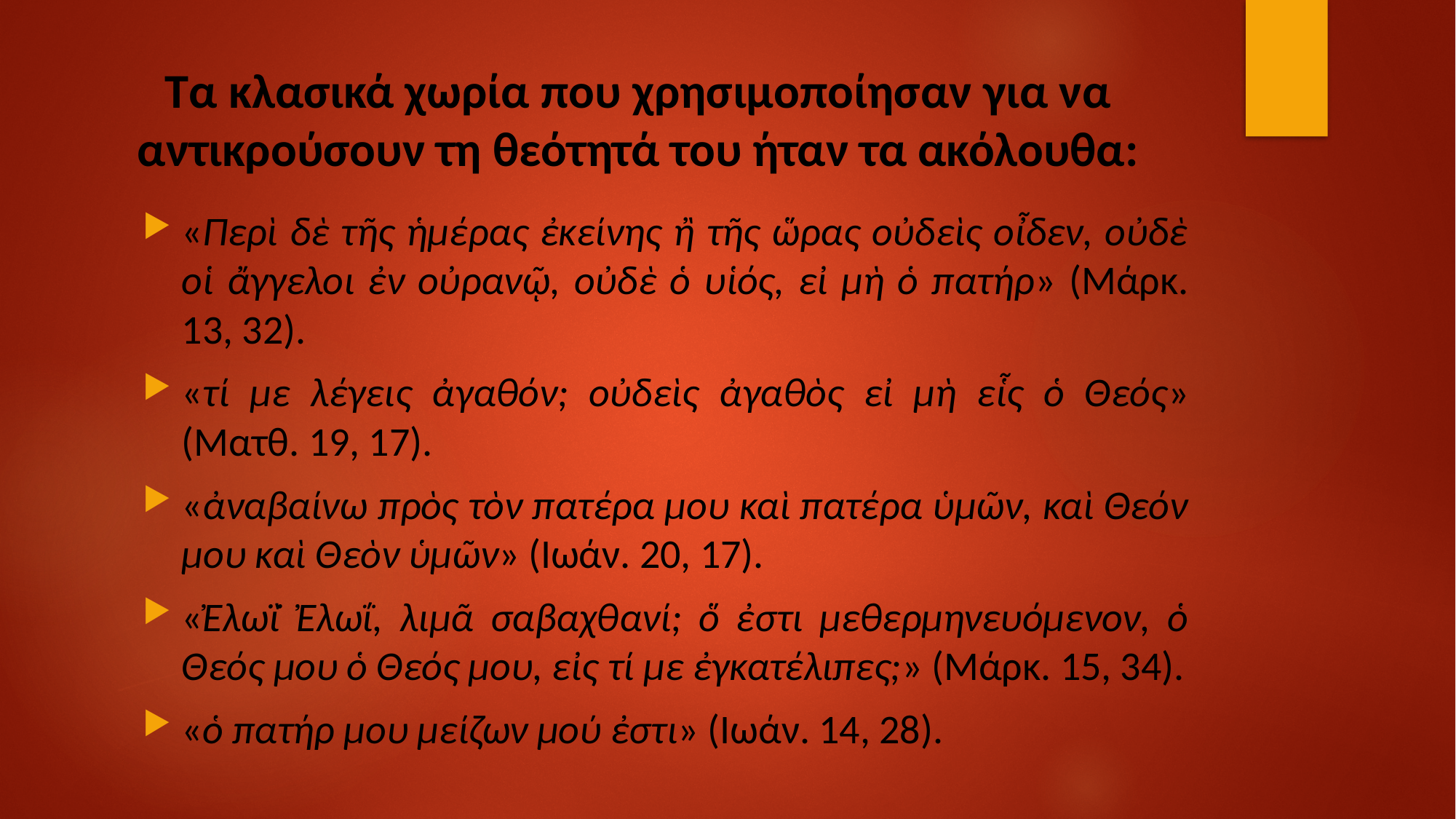

# Τα κλασικά χωρία που χρησιμοποίησαν για να αντικρούσουν τη θεότητά του ήταν τα ακόλουθα:
«Περὶ δὲ τῆς ἡμέρας ἐκείνης ἢ τῆς ὥρας οὐδεὶς οἶδεν, οὐδὲ οἱ ἄγγελοι ἐν οὐρανῷ, οὐδὲ ὁ υἱός, εἰ μὴ ὁ πατήρ» (Μάρκ. 13, 32).
«τί με λέγεις ἀγαθόν; οὐδεὶς ἀγαθὸς εἰ μὴ εἷς ὁ Θεός» (Ματθ. 19, 17).
«ἀναβαίνω πρὸς τὸν πατέρα μου καὶ πατέρα ὑμῶν, καὶ Θεόν μου καὶ Θεὸν ὑμῶν» (Ιωάν. 20, 17).
«Ἐλωῒ Ἐλωΐ, λιμᾶ σαβαχθανί; ὅ ἐστι μεθερμηνευόμενον, ὁ Θεός μου ὁ Θεός μου, εἰς τί με ἐγκατέλιπες;» (Μάρκ. 15, 34).
«ὁ πατήρ μου μείζων μού ἐστι» (Ιωάν. 14, 28).